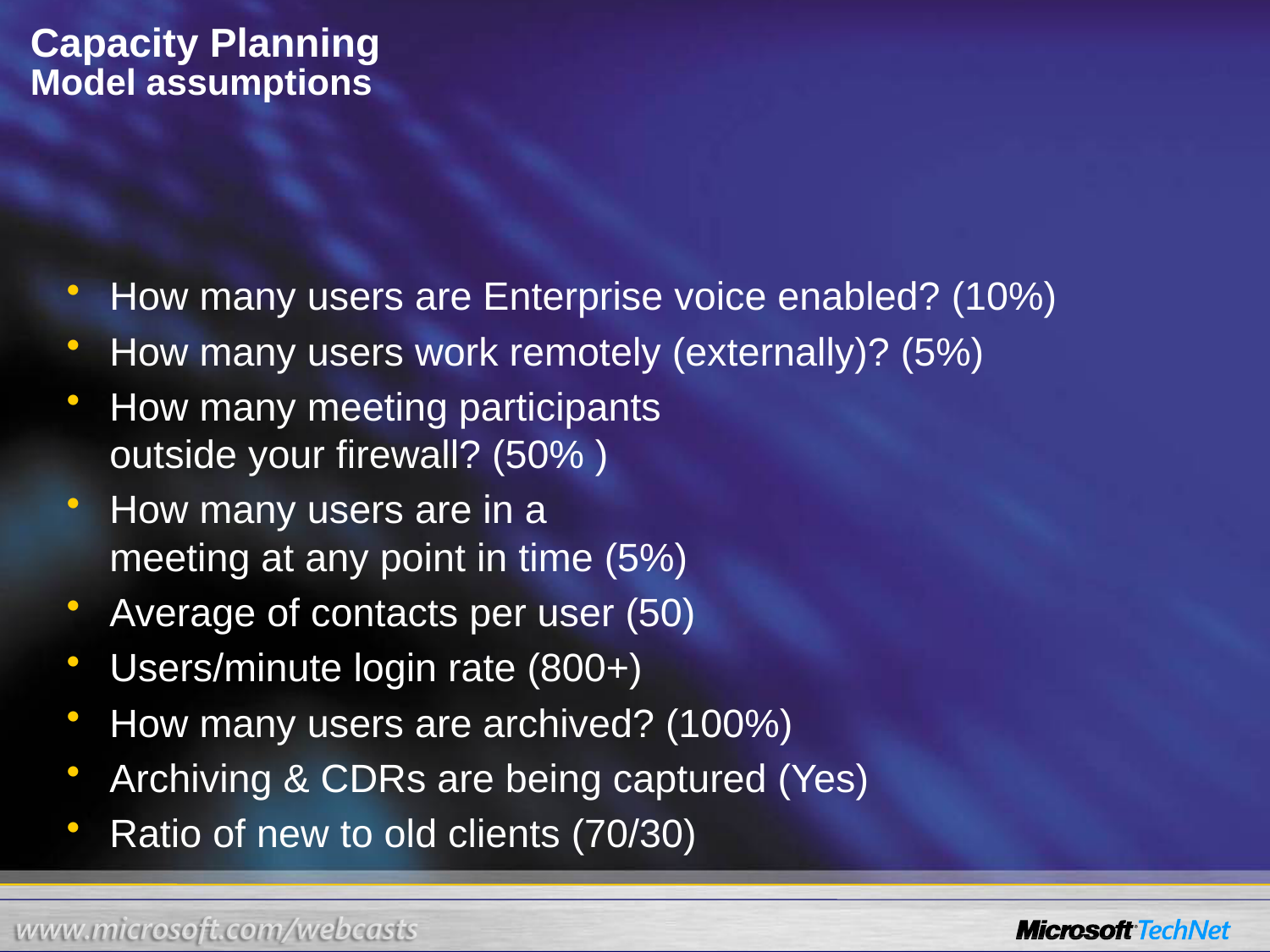

# Capacity Planning Model assumptions
How many users are Enterprise voice enabled? (10%)
How many users work remotely (externally)? (5%)
How many meeting participants
outside your firewall? (50% )
How many users are in a
meeting at any point in time (5%)
Average of contacts per user (50)
Users/minute login rate (800+)
How many users are archived? (100%)
Archiving & CDRs are being captured (Yes)
Ratio of new to old clients (70/30)